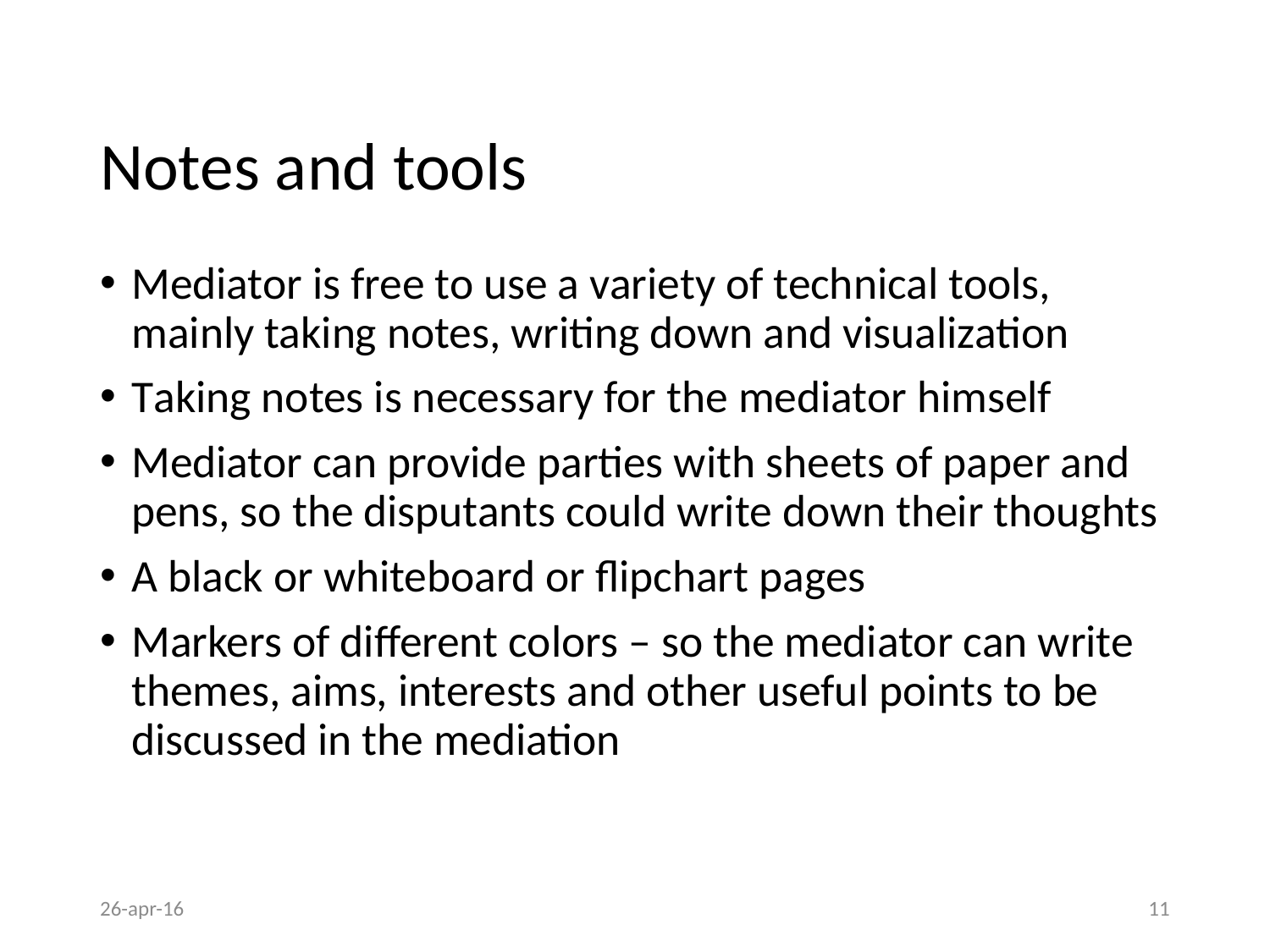

# Notes and tools
Mediator is free to use a variety of technical tools, mainly taking notes, writing down and visualization
Taking notes is necessary for the mediator himself
Mediator can provide parties with sheets of paper and pens, so the disputants could write down their thoughts
A black or whiteboard or flipchart pages
Markers of different colors – so the mediator can write themes, aims, interests and other useful points to be discussed in the mediation
26-apr-16
11